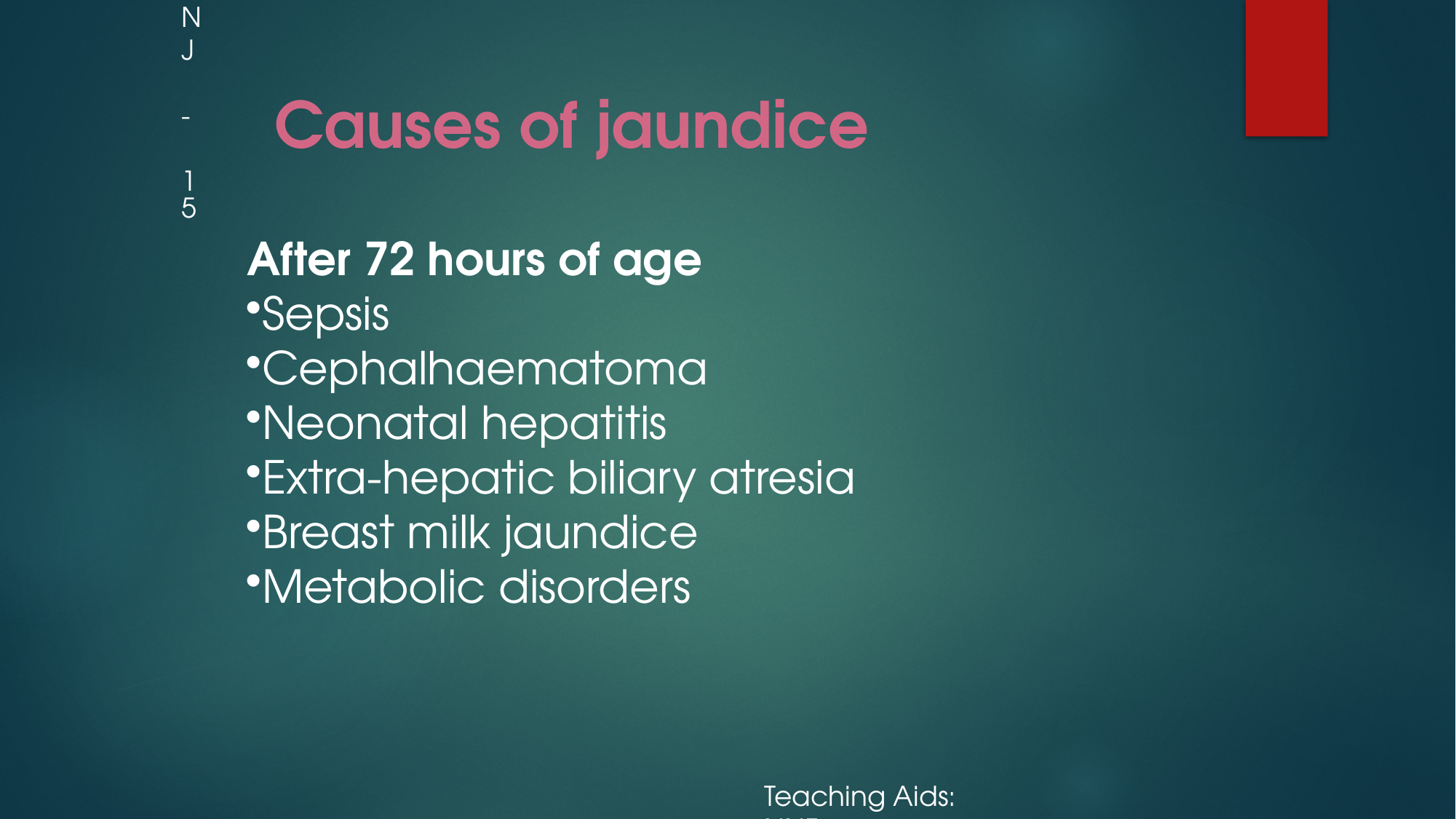

NJ - 15

Causes of jaundice
After 72 hours of age
Sepsis
Cephalhaematoma
Neonatal hepatitis
Extra-hepatic biliary atresia
Breast milk jaundice
Metabolic disorders

Teaching Aids: NNF